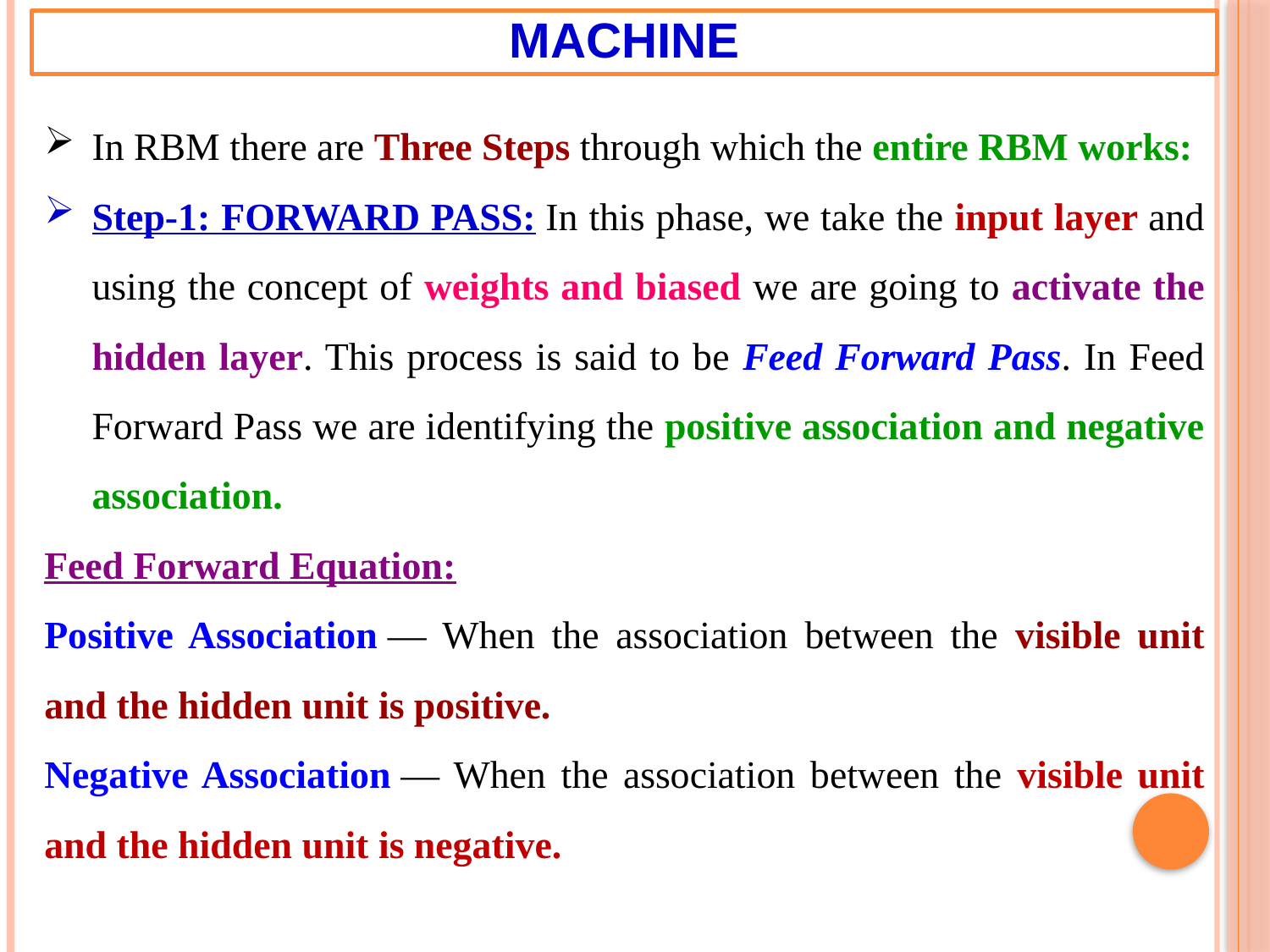

# Training of Restricted Boltzmann Machine
In RBM there are Three Steps through which the entire RBM works:
Step-1: FORWARD PASS: In this phase, we take the input layer and using the concept of weights and biased we are going to activate the hidden layer. This process is said to be Feed Forward Pass. In Feed Forward Pass we are identifying the positive association and negative association.
Feed Forward Equation:
Positive Association — When the association between the visible unit and the hidden unit is positive.
Negative Association — When the association between the visible unit and the hidden unit is negative.